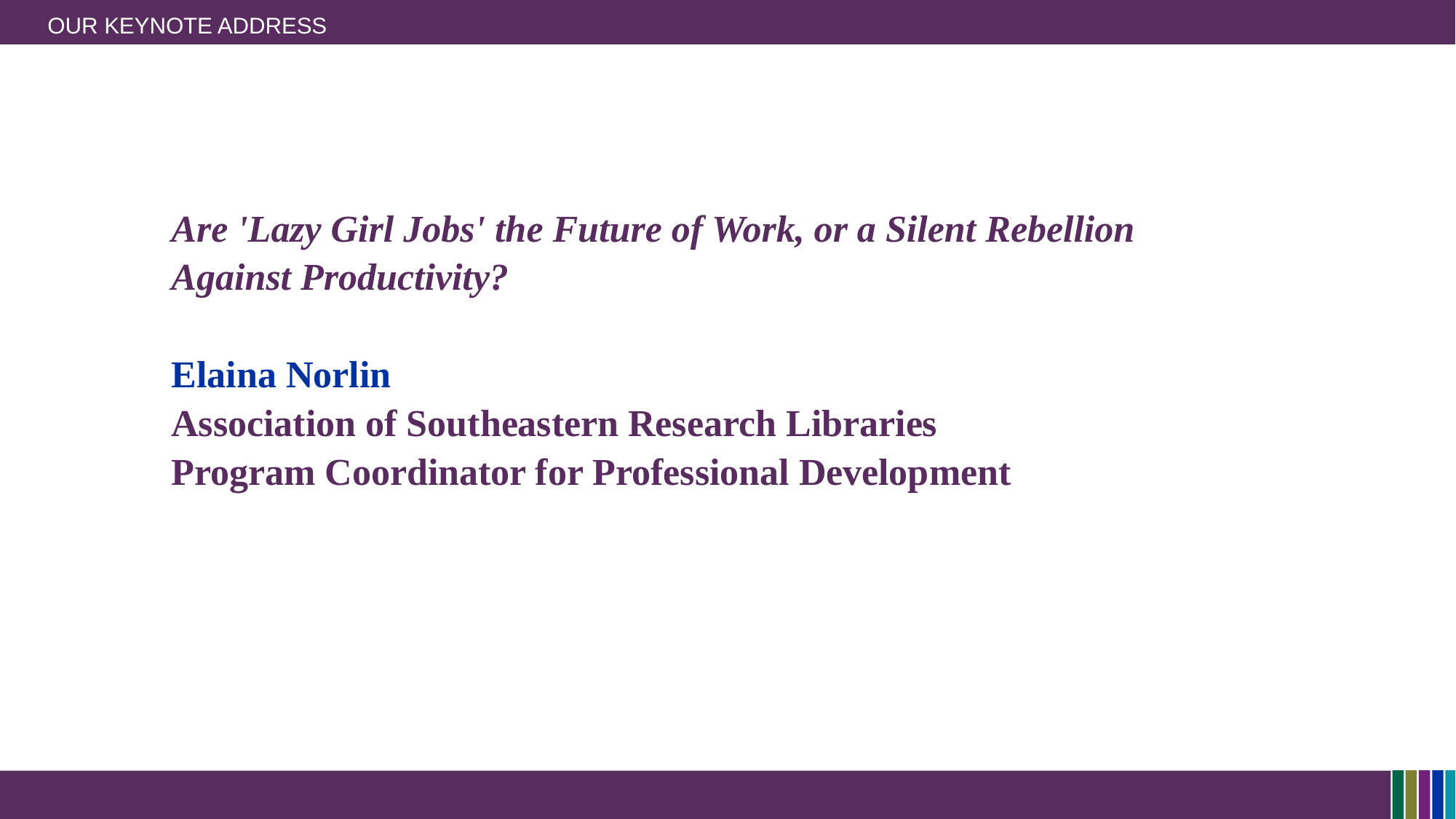

# Our Keynote Address
Are 'Lazy Girl Jobs' the Future of Work, or a Silent Rebellion Against Productivity?

Elaina Norlin
Association of Southeastern Research Libraries
Program Coordinator for Professional Development